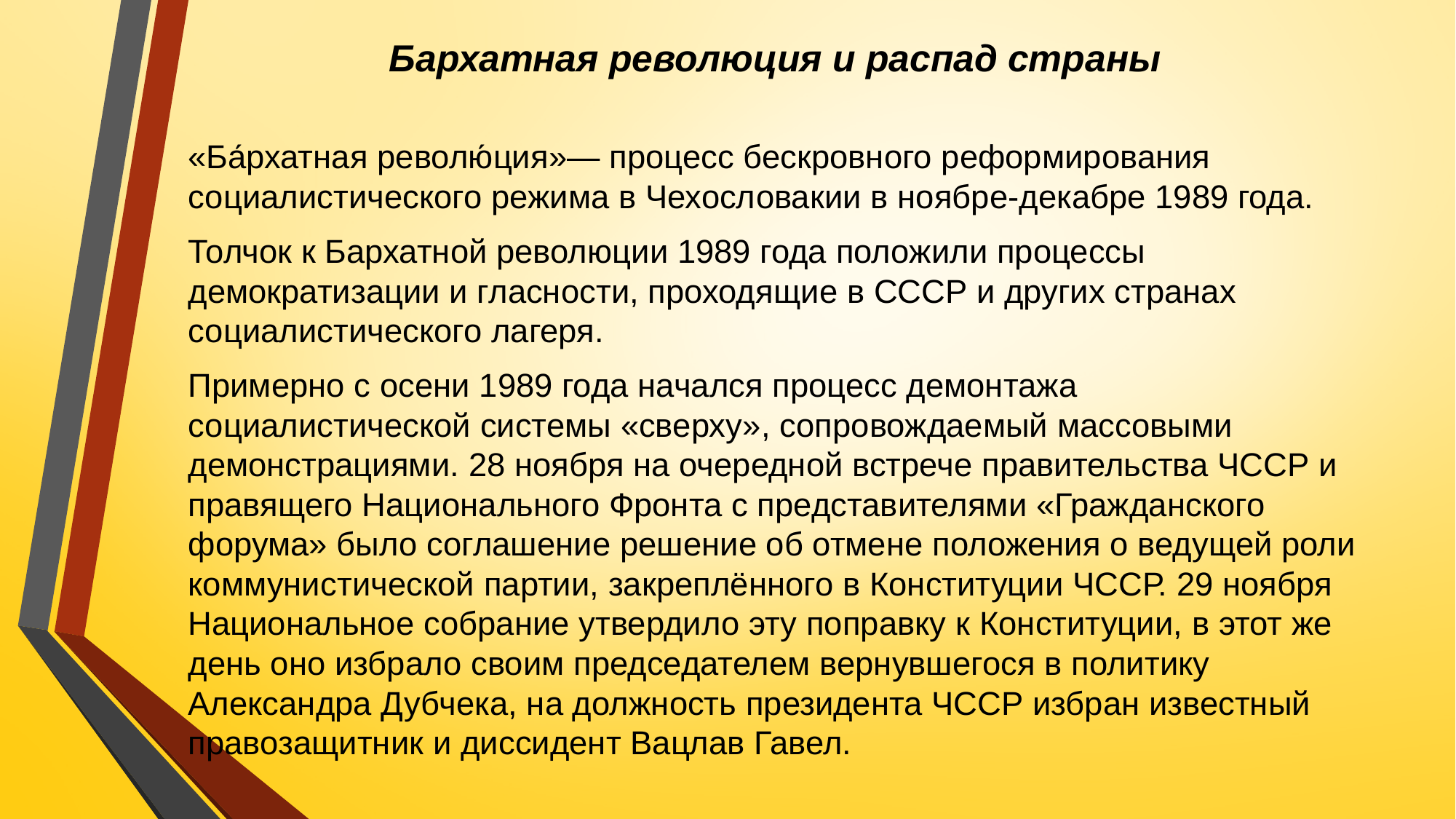

# Бархатная революция и распад страны
«Ба́рхатная револю́ция»— процесс бескровного реформирования социалистического режима в Чехословакии в ноябре-декабре 1989 года.
Толчок к Бархатной революции 1989 года положили процессы демократизации и гласности, проходящие в СССР и других странах социалистического лагеря.
Примерно с осени 1989 года начался процесс демонтажа социалистической системы «сверху», сопровождаемый массовыми демонстрациями. 28 ноября на очередной встрече правительства ЧССР и правящего Национального Фронта с представителями «Гражданского форума» было соглашение решение об отмене положения о ведущей роли коммунистической партии, закреплённого в Конституции ЧССР. 29 ноября Национальное собрание утвердило эту поправку к Конституции, в этот же день оно избрало своим председателем вернувшегося в политику Александра Дубчека, на должность президента ЧССР избран известный правозащитник и диссидент Вацлав Гавел.